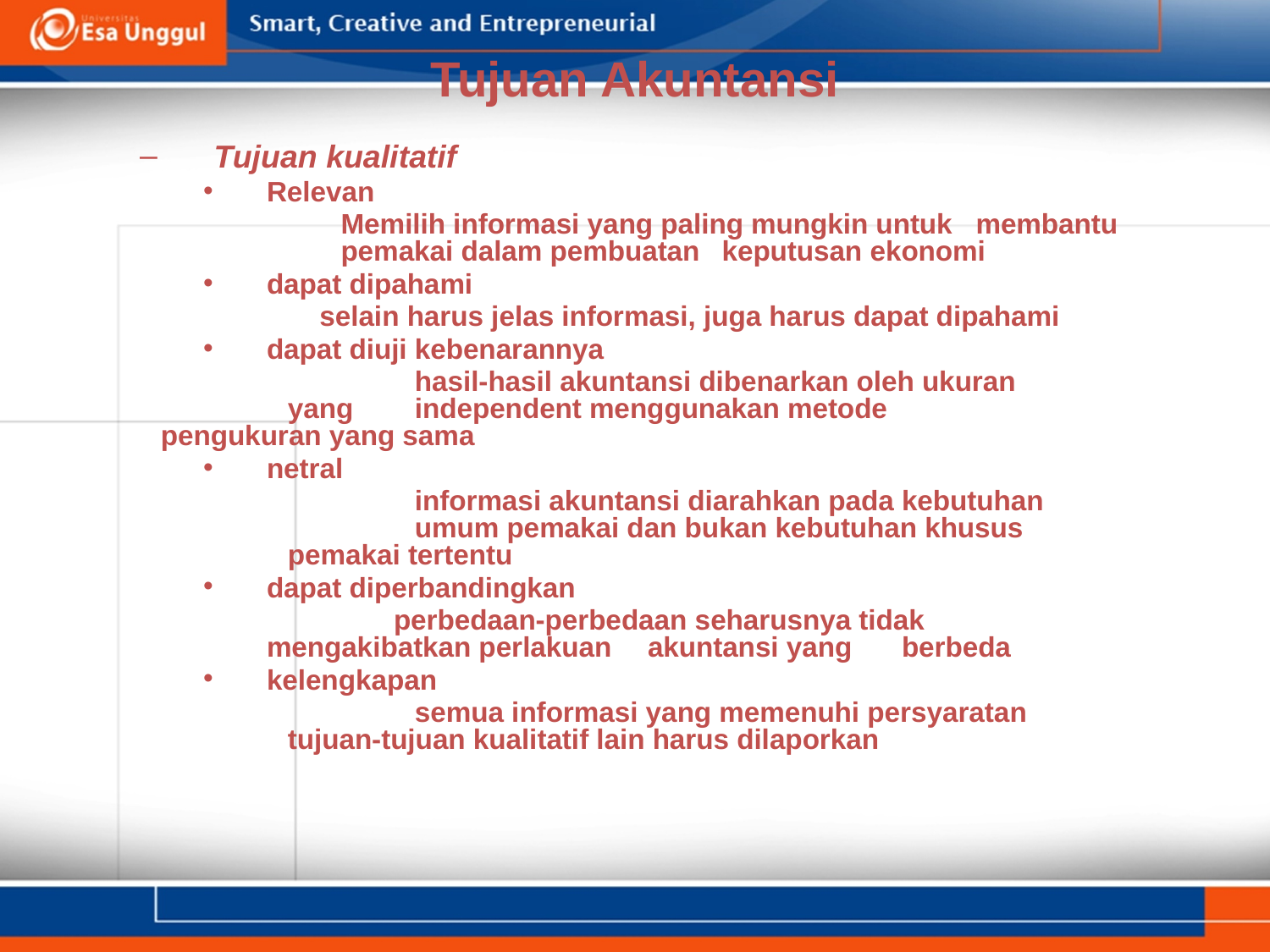

# Tujuan Akuntansi
Tujuan kualitatif
Relevan
		Memilih informasi yang paling mungkin untuk 	membantu 	pemakai dalam pembuatan 	keputusan ekonomi
dapat dipahami
	selain harus jelas informasi, juga harus dapat dipahami
dapat diuji kebenarannya
			hasil-hasil akuntansi dibenarkan oleh ukuran 			yang 	independent menggunakan metode 			pengukuran yang sama
netral
			informasi akuntansi diarahkan pada kebutuhan 			umum pemakai dan bukan kebutuhan khusus 			pemakai tertentu
dapat diperbandingkan
		perbedaan-perbedaan seharusnya tidak 	mengakibatkan perlakuan 	akuntansi yang 	berbeda
kelengkapan
			semua informasi yang memenuhi persyaratan 			tujuan-tujuan kualitatif lain harus dilaporkan